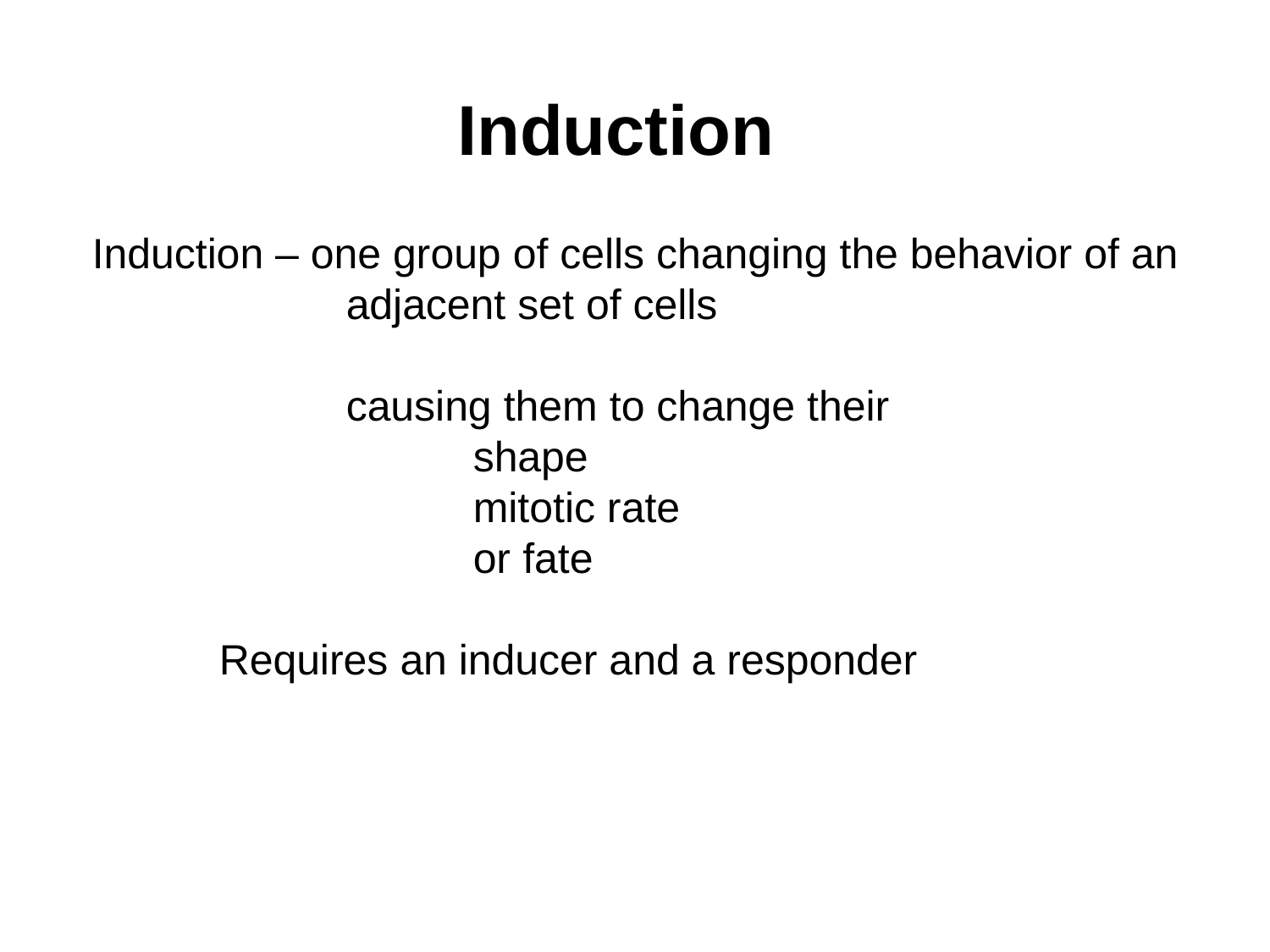

Induction
Induction – one group of cells changing the behavior of an
		adjacent set of cells

		causing them to change their
		shape
		mitotic rate
		or fate

Requires an inducer and a responder